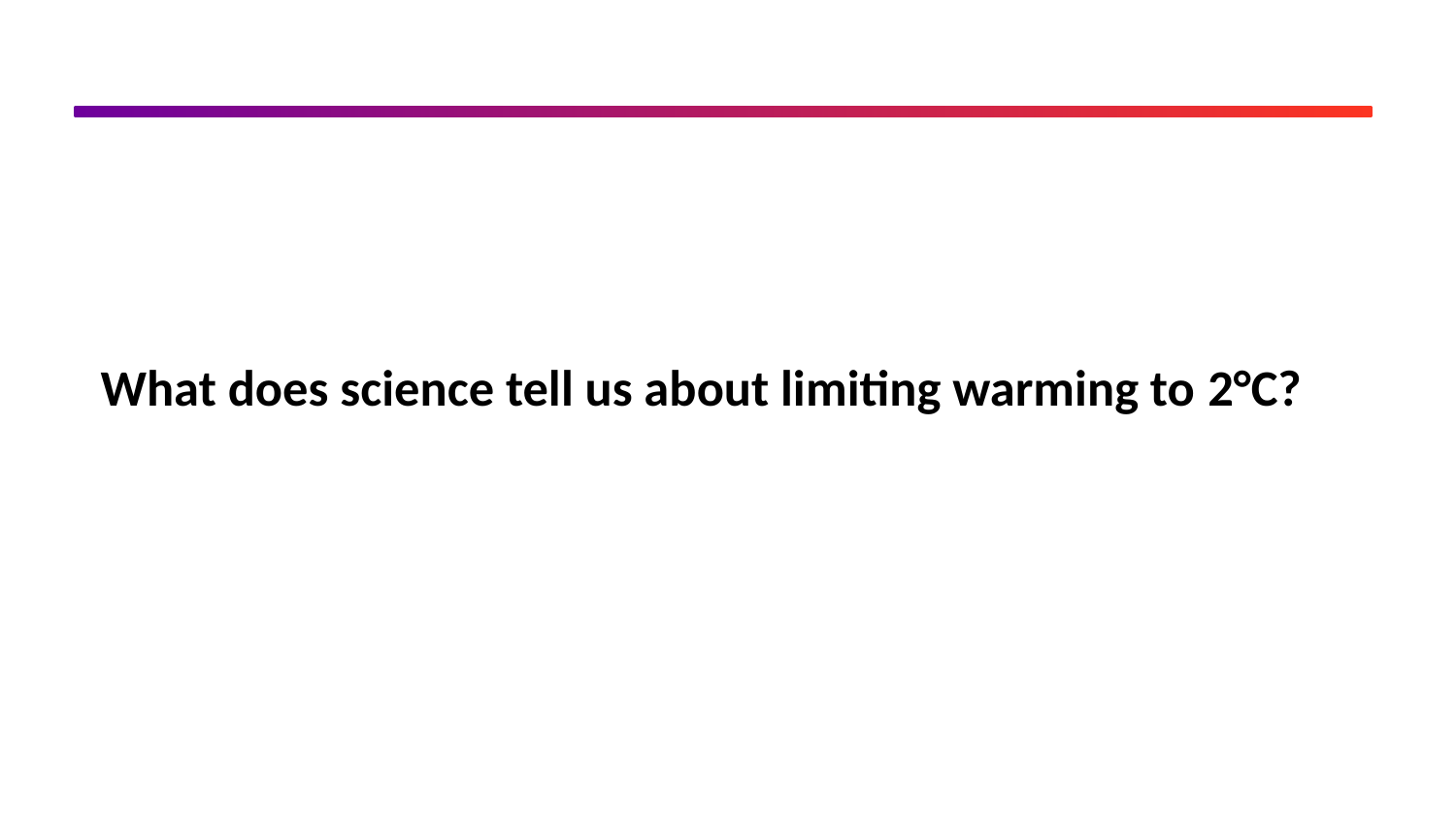

# What does science tell us about limiting warming to 2°C?